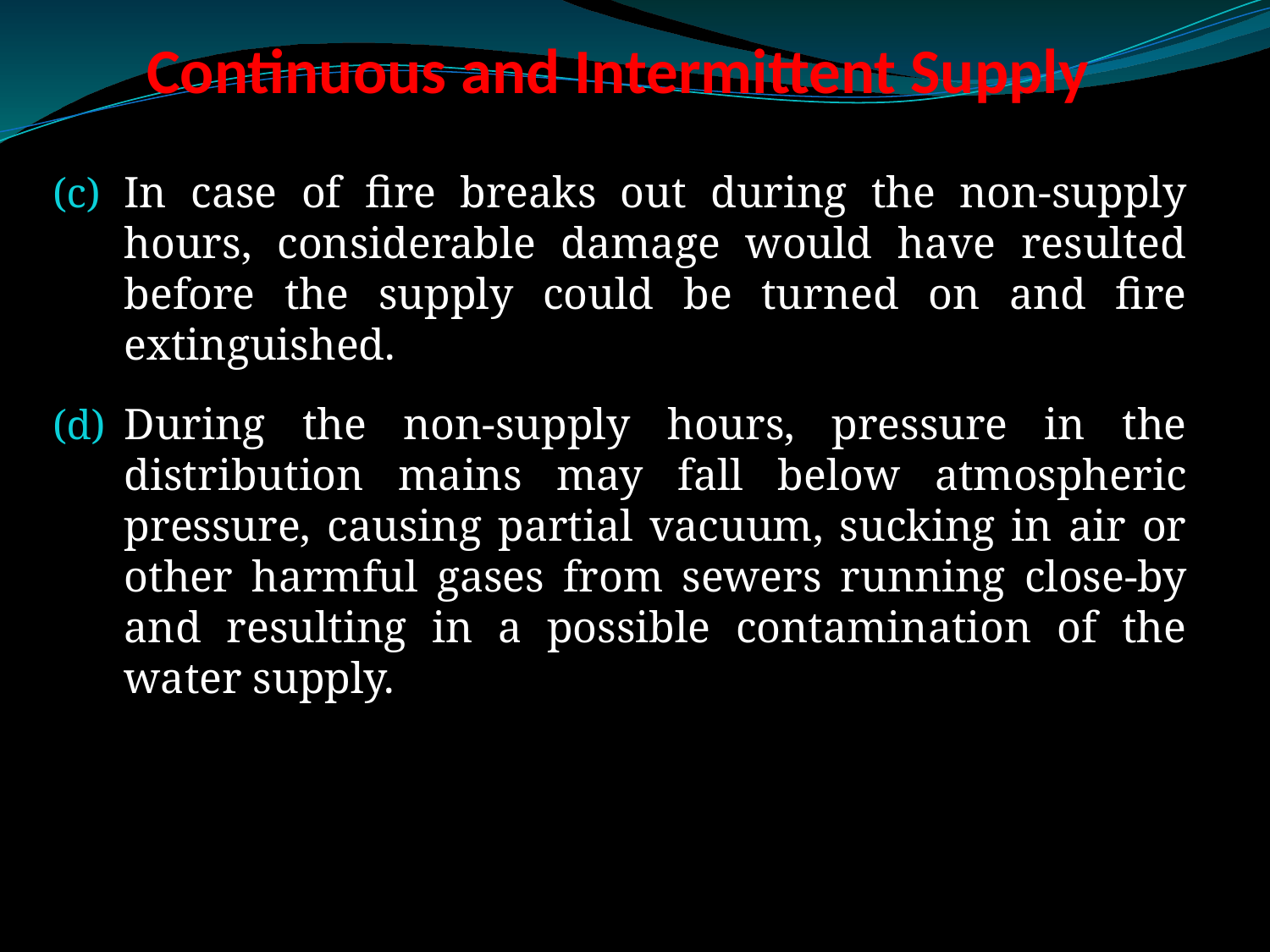

# Continuous and Intermittent Supply
In case of fire breaks out during the non-supply hours, considerable damage would have resulted before the supply could be turned on and fire extinguished.
During the non-supply hours, pressure in the distribution mains may fall below atmospheric pressure, causing partial vacuum, sucking in air or other harmful gases from sewers running close-by and resulting in a possible contamination of the water supply.